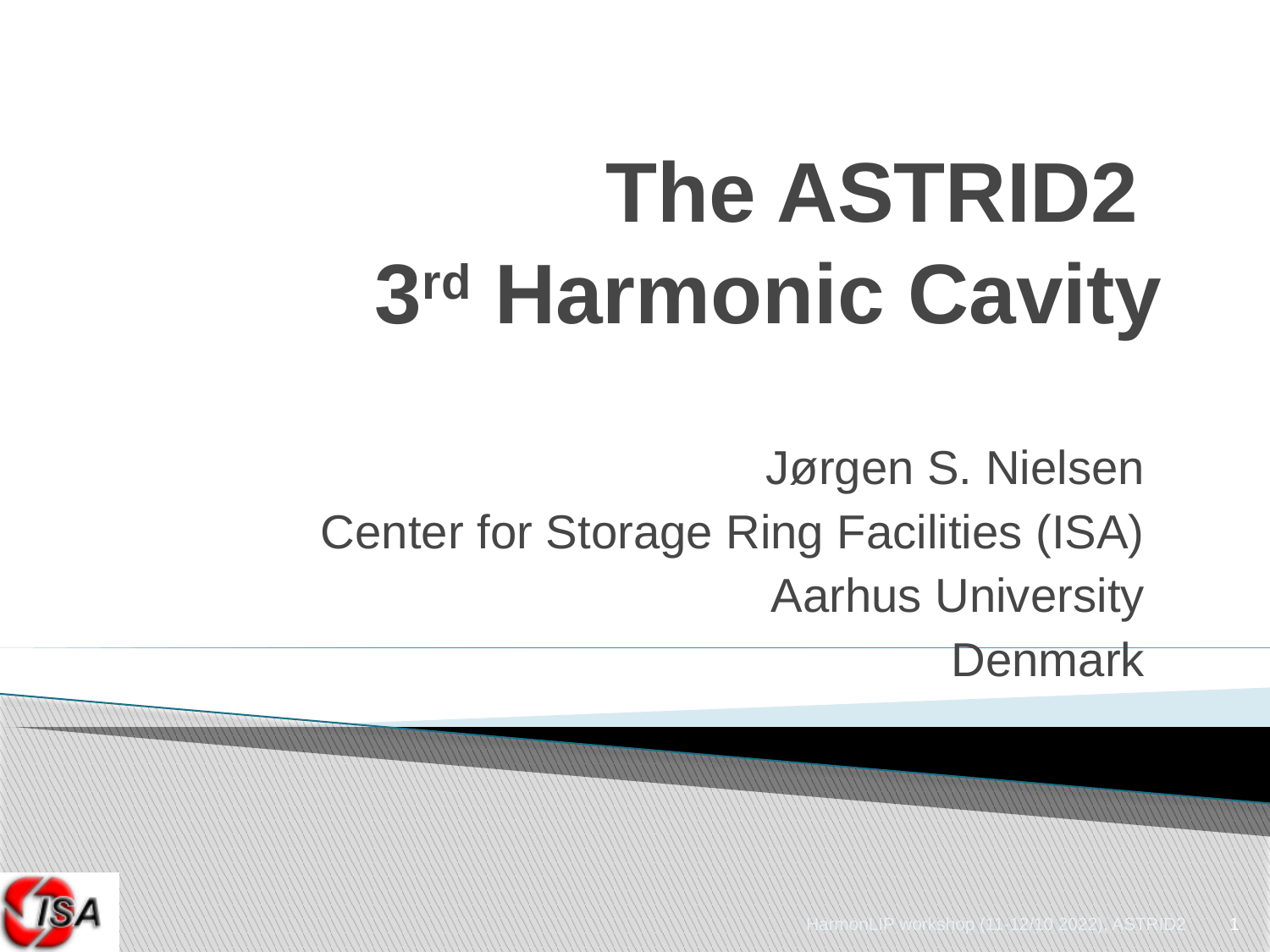

# The ASTRID2 3rd Harmonic Cavity
Jørgen S. Nielsen
Center for Storage Ring Facilities (ISA)
Aarhus University
Denmark
1
HarmonLIP workshop (11-12/10 2022), ASTRID2